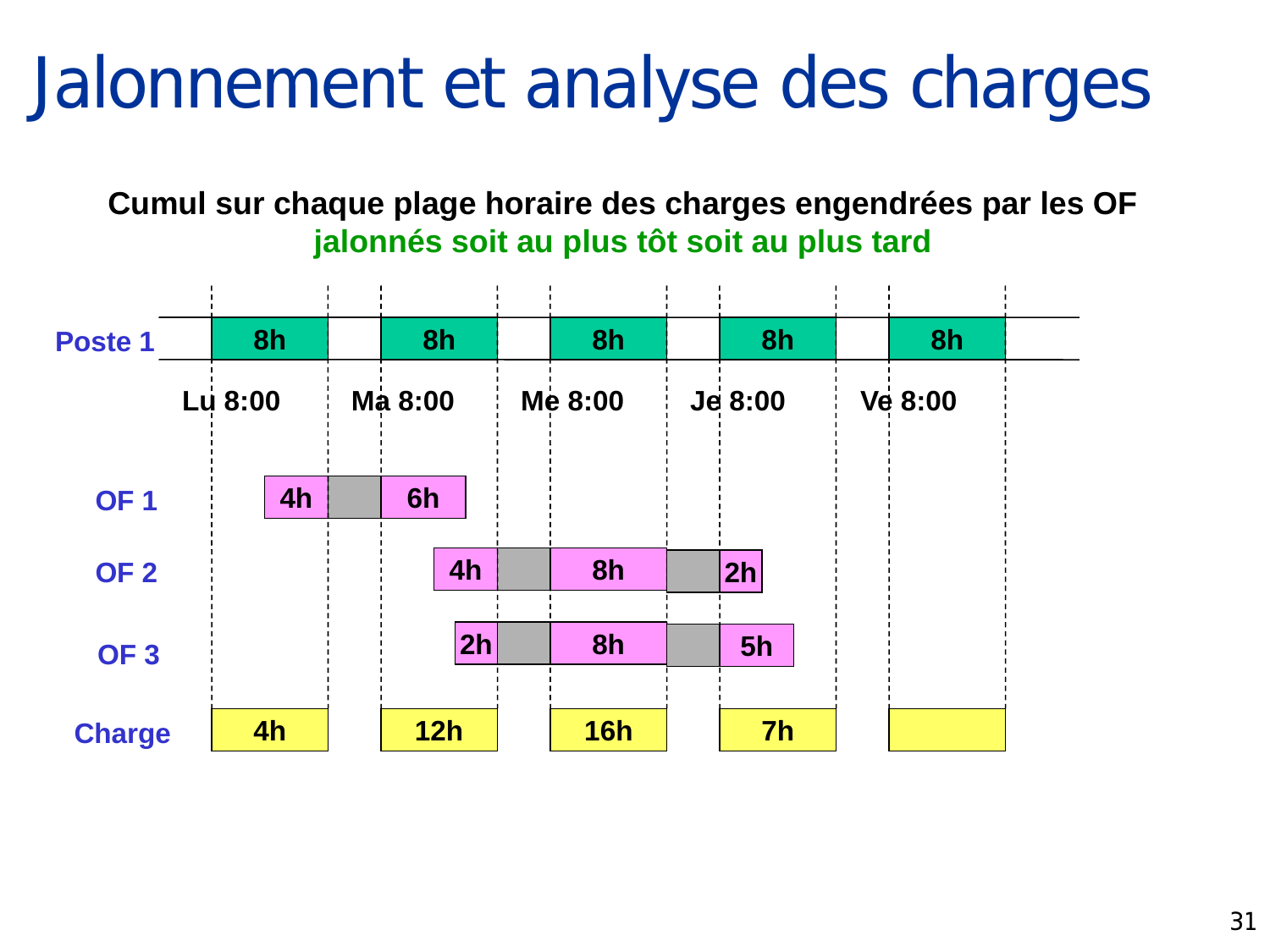

# Jalonnement et analyse des charges
Cumul sur chaque plage horaire des charges engendrées par les OF
jalonnés soit au plus tôt soit au plus tard

Poste 1

8h
8h
8h
8h
8h

Lu 8:00
Ma 8:00
Me 8:00
Je 8:00
Ve 8:00
OF 1
4h

6h
OF 2
4h

8h

2h
2h

8h

5h
OF 3
Charge
4h
12h
16h
7h

31